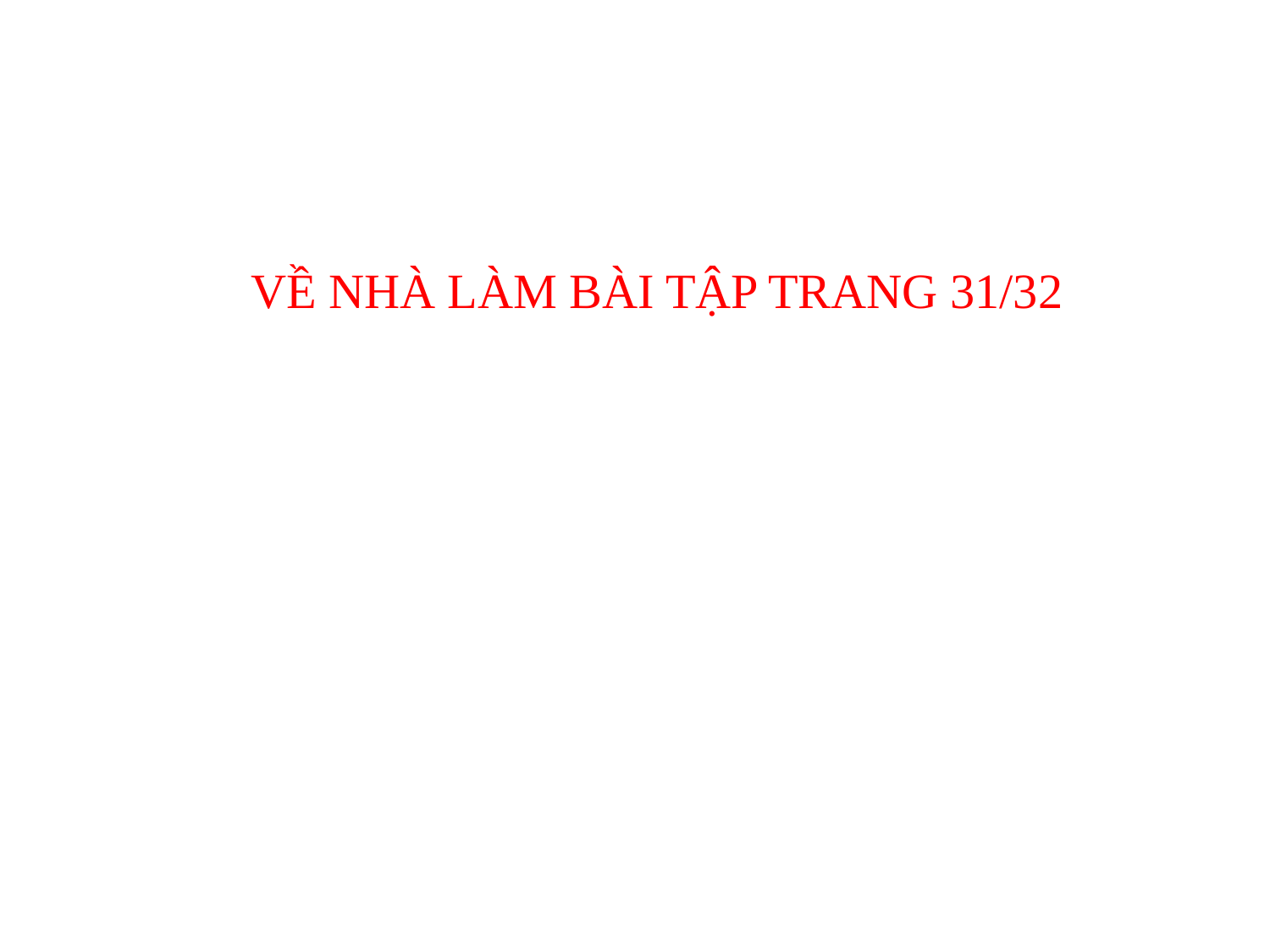

VỀ NHÀ LÀM BÀI TẬP TRANG 31/32